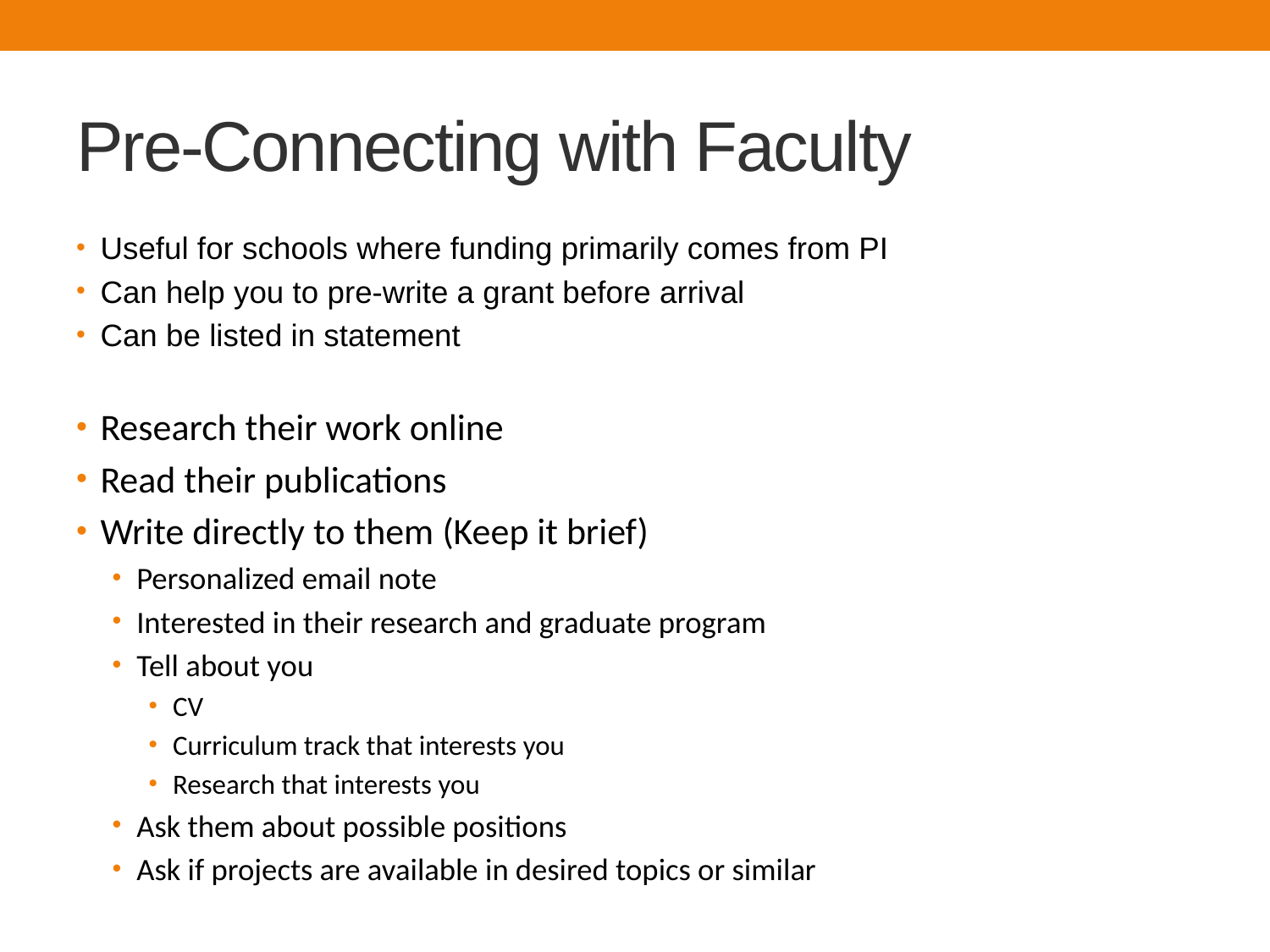

# Pre-Connecting with Faculty
Useful for schools where funding primarily comes from PI
Can help you to pre-write a grant before arrival
Can be listed in statement

Research their work online
Read their publications
Write directly to them (Keep it brief)
Personalized email note
Interested in their research and graduate program
Tell about you
CV
Curriculum track that interests you
Research that interests you
Ask them about possible positions
Ask if projects are available in desired topics or similar